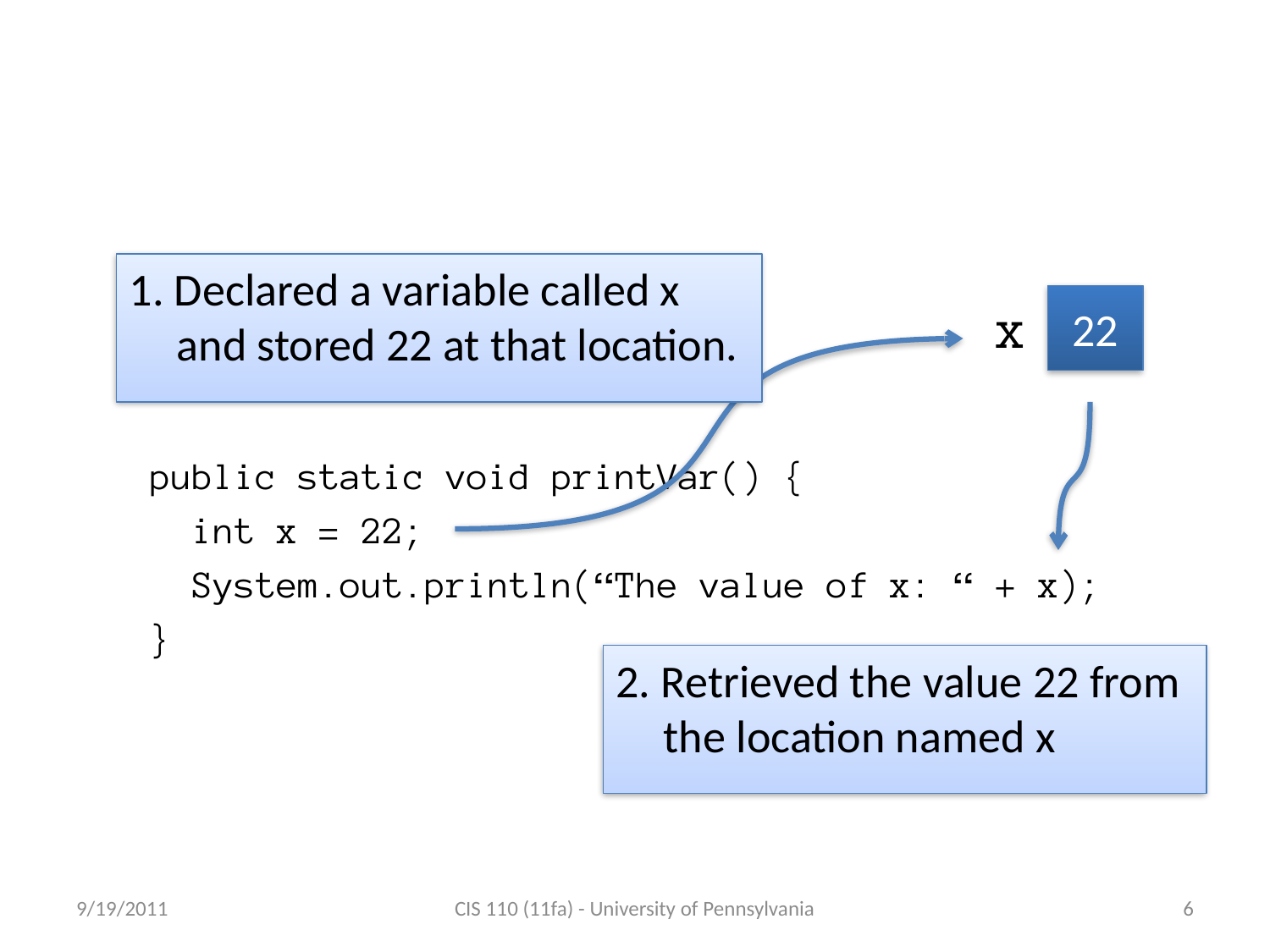

# Variables as Storage Lockers
1. Declared a variable called x and stored 22 at that location.
x
22
public static void printVar() {
  int x = 22;
  System.out.println(“The value of x: “ + x);
}
2. Retrieved the value 22 from the location named x
9/19/2011
CIS 110 (11fa) - University of Pennsylvania
6